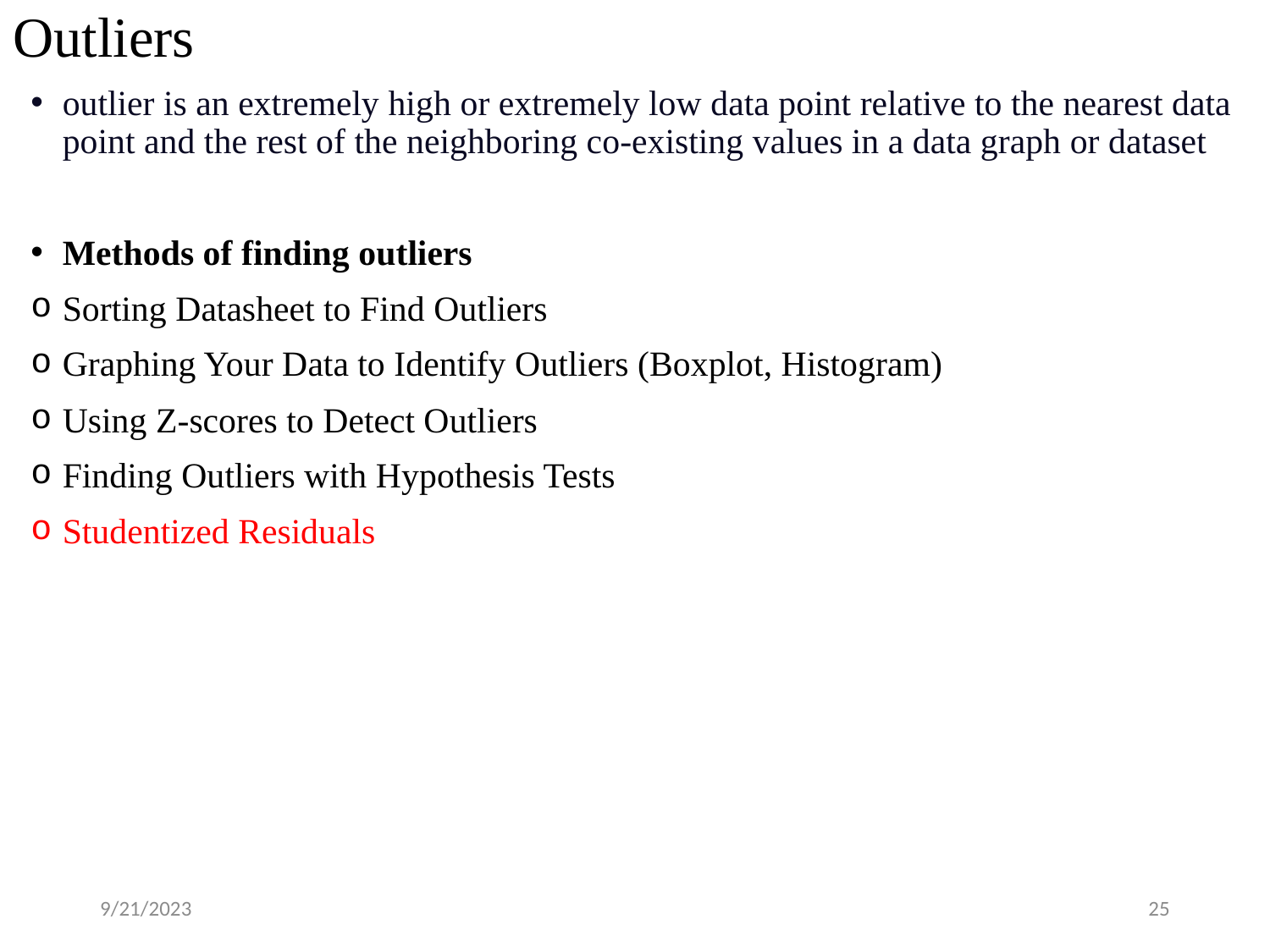

# Outliers
outlier is an extremely high or extremely low data point relative to the nearest data point and the rest of the neighboring co-existing values in a data graph or dataset

Methods of finding outliers
Sorting Datasheet to Find Outliers
Graphing Your Data to Identify Outliers (Boxplot, Histogram)
Using Z-scores to Detect Outliers
Finding Outliers with Hypothesis Tests
Studentized Residuals

9/21/2023
25